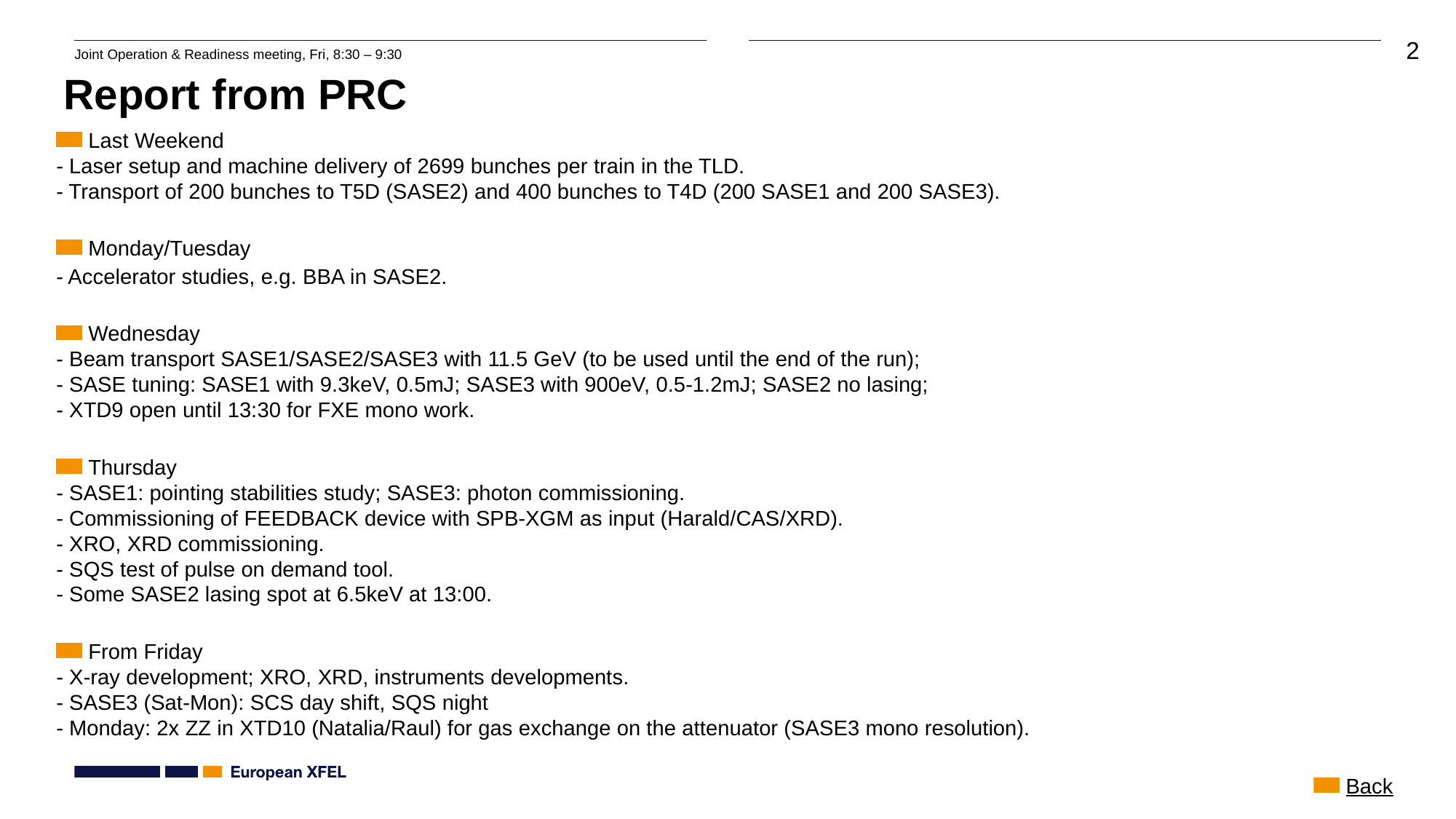

# Report from PRC
Last Weekend
- Laser setup and machine delivery of 2699 bunches per train in the TLD.
- Transport of 200 bunches to T5D (SASE2) and 400 bunches to T4D (200 SASE1 and 200 SASE3).

Monday/Tuesday
- Accelerator studies, e.g. BBA in SASE2.

Wednesday
- Beam transport SASE1/SASE2/SASE3 with 11.5 GeV (to be used until the end of the run);
- SASE tuning: SASE1 with 9.3keV, 0.5mJ; SASE3 with 900eV, 0.5-1.2mJ; SASE2 no lasing;
- XTD9 open until 13:30 for FXE mono work.

Thursday
- SASE1: pointing stabilities study; SASE3: photon commissioning.
- Commissioning of FEEDBACK device with SPB-XGM as input (Harald/CAS/XRD).
- XRO, XRD commissioning.
- SQS test of pulse on demand tool.
- Some SASE2 lasing spot at 6.5keV at 13:00.

From Friday
- X-ray development; XRO, XRD, instruments developments.
- SASE3 (Sat-Mon): SCS day shift, SQS night
- Monday: 2x ZZ in XTD10 (Natalia/Raul) for gas exchange on the attenuator (SASE3 mono resolution).

Back